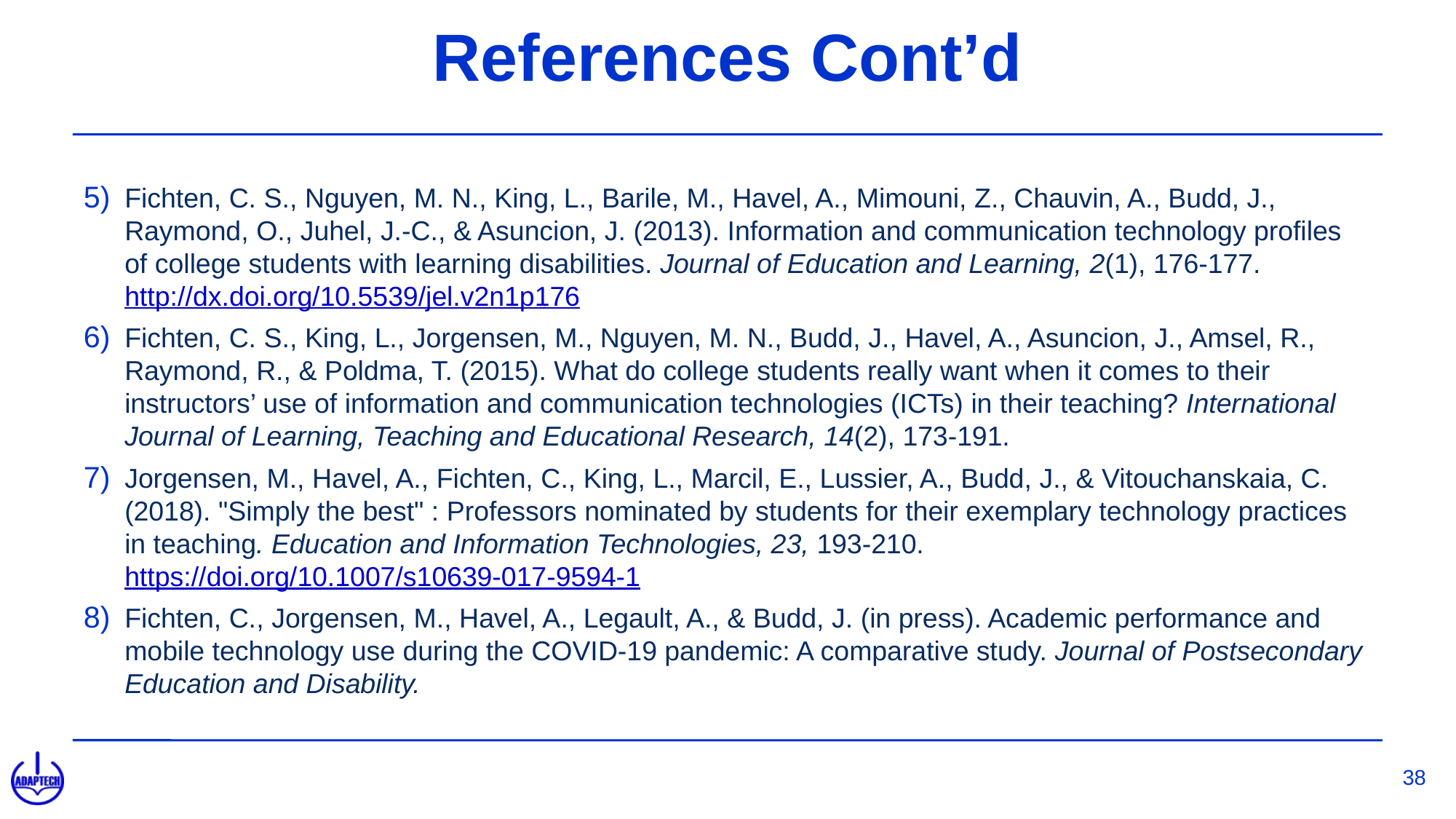

# References Cont’d
Fichten, C. S., Nguyen, M. N., King, L., Barile, M., Havel, A., Mimouni, Z., Chauvin, A., Budd, J., Raymond, O., Juhel, J.-C., & Asuncion, J. (2013). Information and communication technology profiles of college students with learning disabilities. Journal of Education and Learning, 2(1), 176-177. http://dx.doi.org/10.5539/jel.v2n1p176
Fichten, C. S., King, L., Jorgensen, M., Nguyen, M. N., Budd, J., Havel, A., Asuncion, J., Amsel, R., Raymond, R., & Poldma, T. (2015). What do college students really want when it comes to their instructors’ use of information and communication technologies (ICTs) in their teaching? International Journal of Learning, Teaching and Educational Research, 14(2), 173-191.
Jorgensen, M., Havel, A., Fichten, C., King, L., Marcil, E., Lussier, A., Budd, J., & Vitouchanskaia, C. (2018). "Simply the best" : Professors nominated by students for their exemplary technology practices in teaching. Education and Information Technologies, 23, 193-210. https://doi.org/10.1007/s10639-017-9594-1
Fichten, C., Jorgensen, M., Havel, A., Legault, A., & Budd, J. (in press). Academic performance and mobile technology use during the COVID-19 pandemic: A comparative study. Journal of Postsecondary Education and Disability.

38